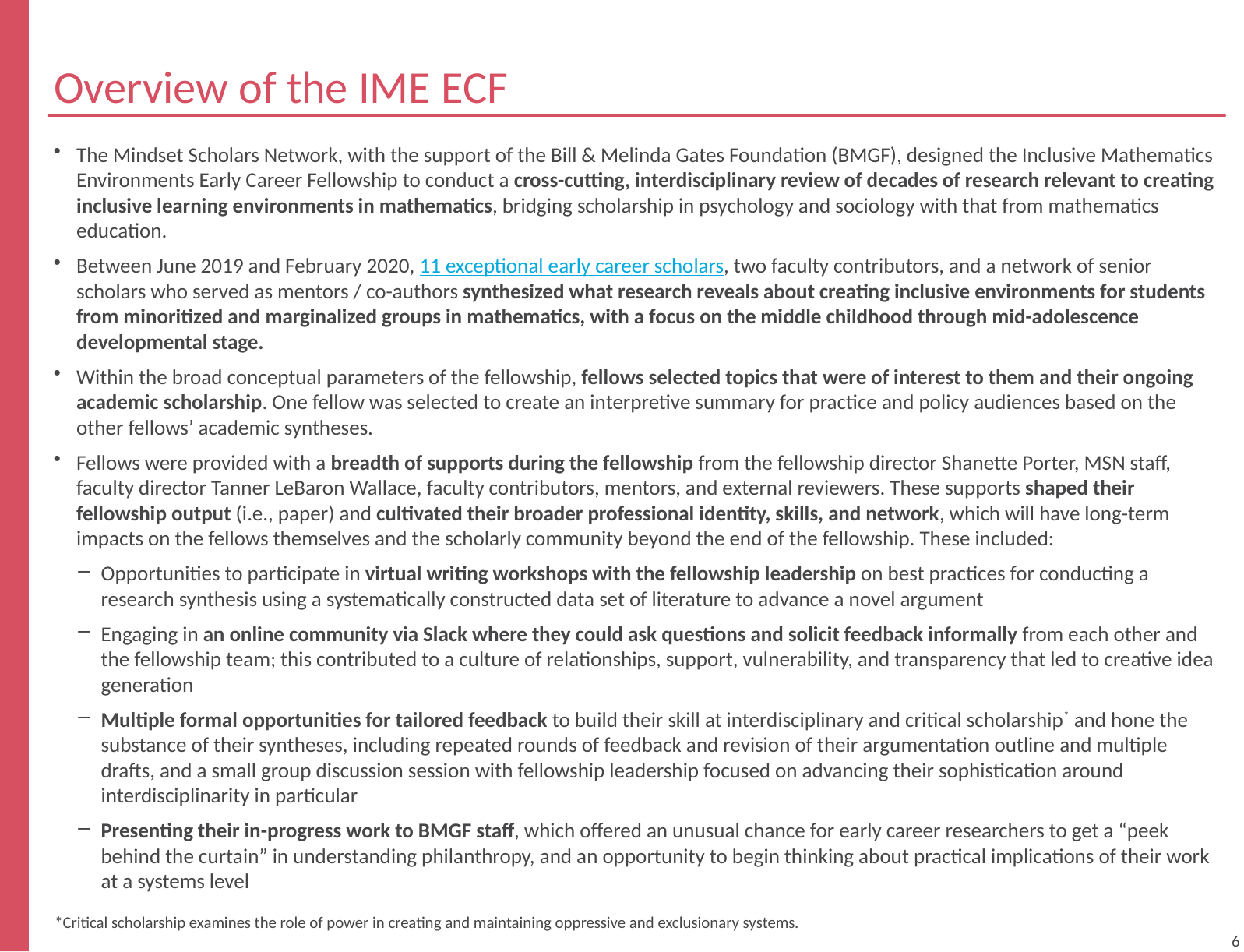

# Overview of the IME ECF
overall_0_132336848629973825 columns_1_132330985394617911 10_1_132330985588044068 18_1_132331886838340711 6_1_132333725455615291
The Mindset Scholars Network, with the support of the Bill & Melinda Gates Foundation (BMGF), designed the Inclusive Mathematics Environments Early Career Fellowship to conduct a cross-cutting, interdisciplinary review of decades of research relevant to creating inclusive learning environments in mathematics, bridging scholarship in psychology and sociology with that from mathematics education.
Between June 2019 and February 2020, 11 exceptional early career scholars, two faculty contributors, and a network of senior scholars who served as mentors / co-authors synthesized what research reveals about creating inclusive environments for students from minoritized and marginalized groups in mathematics, with a focus on the middle childhood through mid-adolescence developmental stage.
Within the broad conceptual parameters of the fellowship, fellows selected topics that were of interest to them and their ongoing academic scholarship. One fellow was selected to create an interpretive summary for practice and policy audiences based on the other fellows’ academic syntheses.
Fellows were provided with a breadth of supports during the fellowship from the fellowship director Shanette Porter, MSN staff, faculty director Tanner LeBaron Wallace, faculty contributors, mentors, and external reviewers. These supports shaped their fellowship output (i.e., paper) and cultivated their broader professional identity, skills, and network, which will have long-term impacts on the fellows themselves and the scholarly community beyond the end of the fellowship. These included:
Opportunities to participate in virtual writing workshops with the fellowship leadership on best practices for conducting a research synthesis using a systematically constructed data set of literature to advance a novel argument
Engaging in an online community via Slack where they could ask questions and solicit feedback informally from each other and the fellowship team; this contributed to a culture of relationships, support, vulnerability, and transparency that led to creative idea generation
Multiple formal opportunities for tailored feedback to build their skill at interdisciplinary and critical scholarship* and hone the substance of their syntheses, including repeated rounds of feedback and revision of their argumentation outline and multiple drafts, and a small group discussion session with fellowship leadership focused on advancing their sophistication around interdisciplinarity in particular
Presenting their in-progress work to BMGF staff, which offered an unusual chance for early career researchers to get a “peek behind the curtain” in understanding philanthropy, and an opportunity to begin thinking about practical implications of their work at a systems level
*Critical scholarship examines the role of power in creating and maintaining oppressive and exclusionary systems.